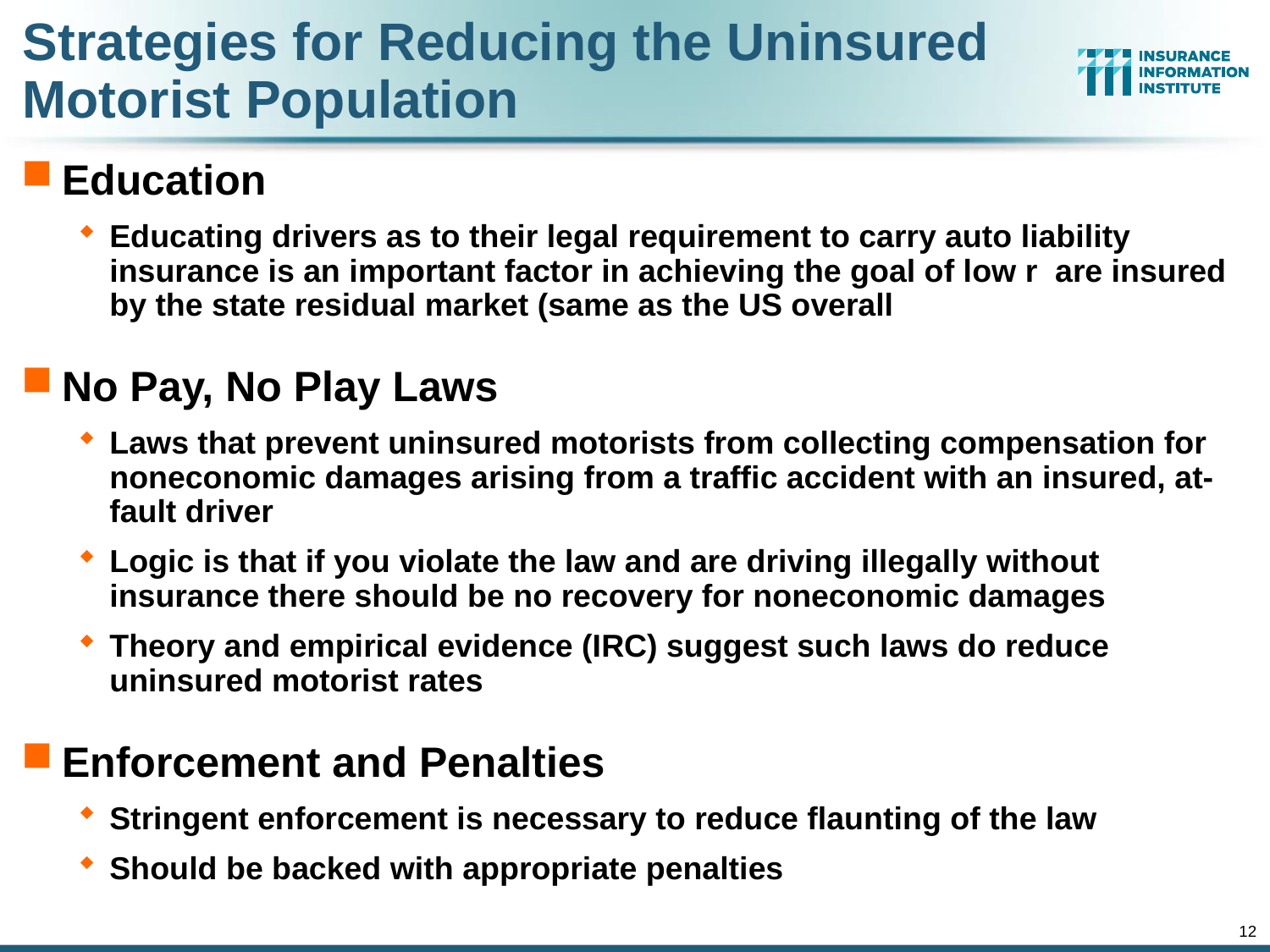

Strategies for Reducing the Uninsured Motorist Population
Education
Educating drivers as to their legal requirement to carry auto liability insurance is an important factor in achieving the goal of low r  are insured by the state residual market (same as the US overall
No Pay, No Play Laws
Laws that prevent uninsured motorists from collecting compensation for noneconomic damages arising from a traffic accident with an insured, at-fault driver
Logic is that if you violate the law and are driving illegally without insurance there should be no recovery for noneconomic damages
Theory and empirical evidence (IRC) suggest such laws do reduce uninsured motorist rates
Enforcement and Penalties
Stringent enforcement is necessary to reduce flaunting of the law
Should be backed with appropriate penalties
12
12/01/09 - 9pm
eSlide – P6466 – The Financial Crisis and the Future of the P/C